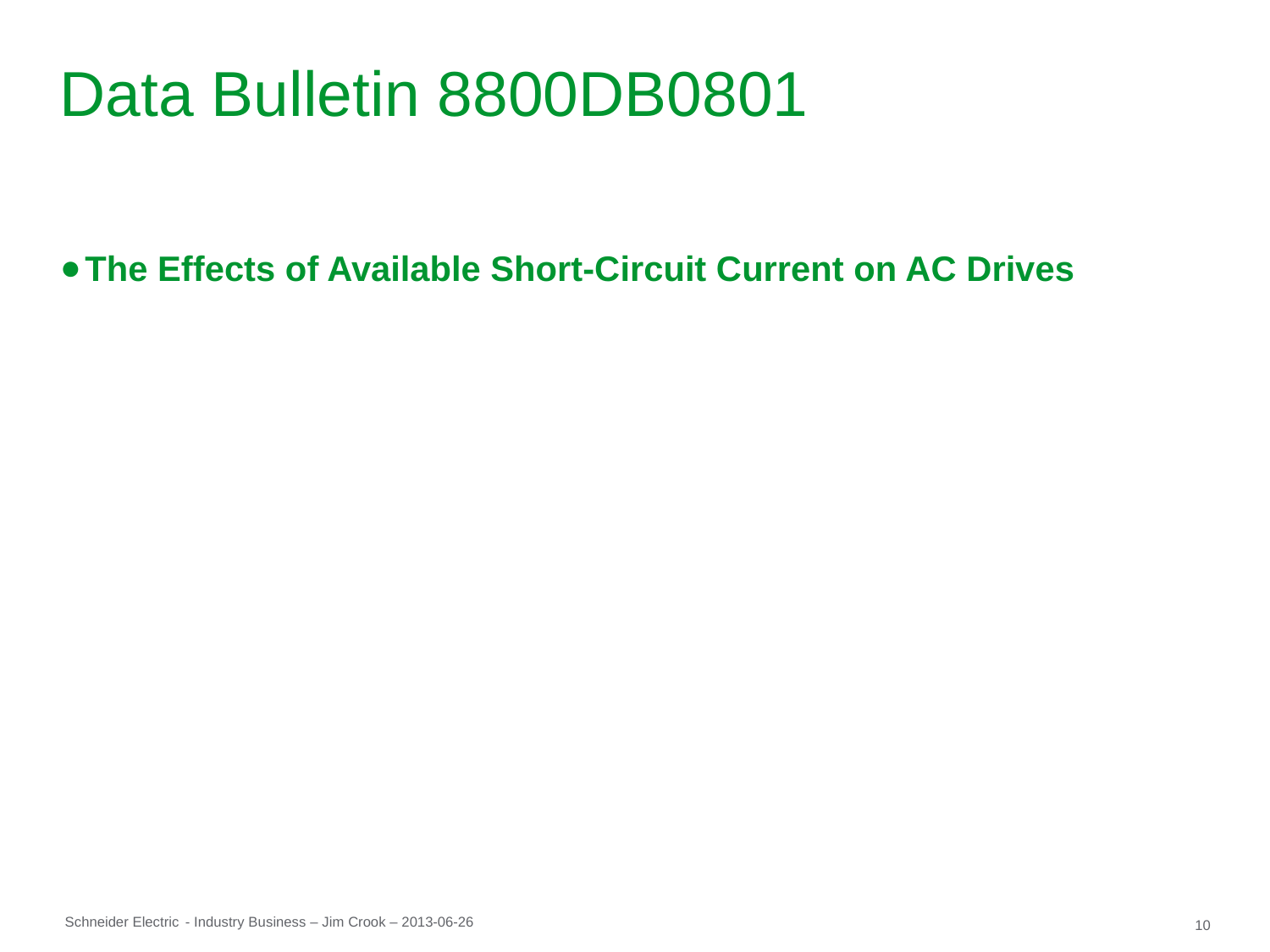

# Data Bulletin 8800DB0801
The Effects of Available Short-Circuit Current on AC Drives